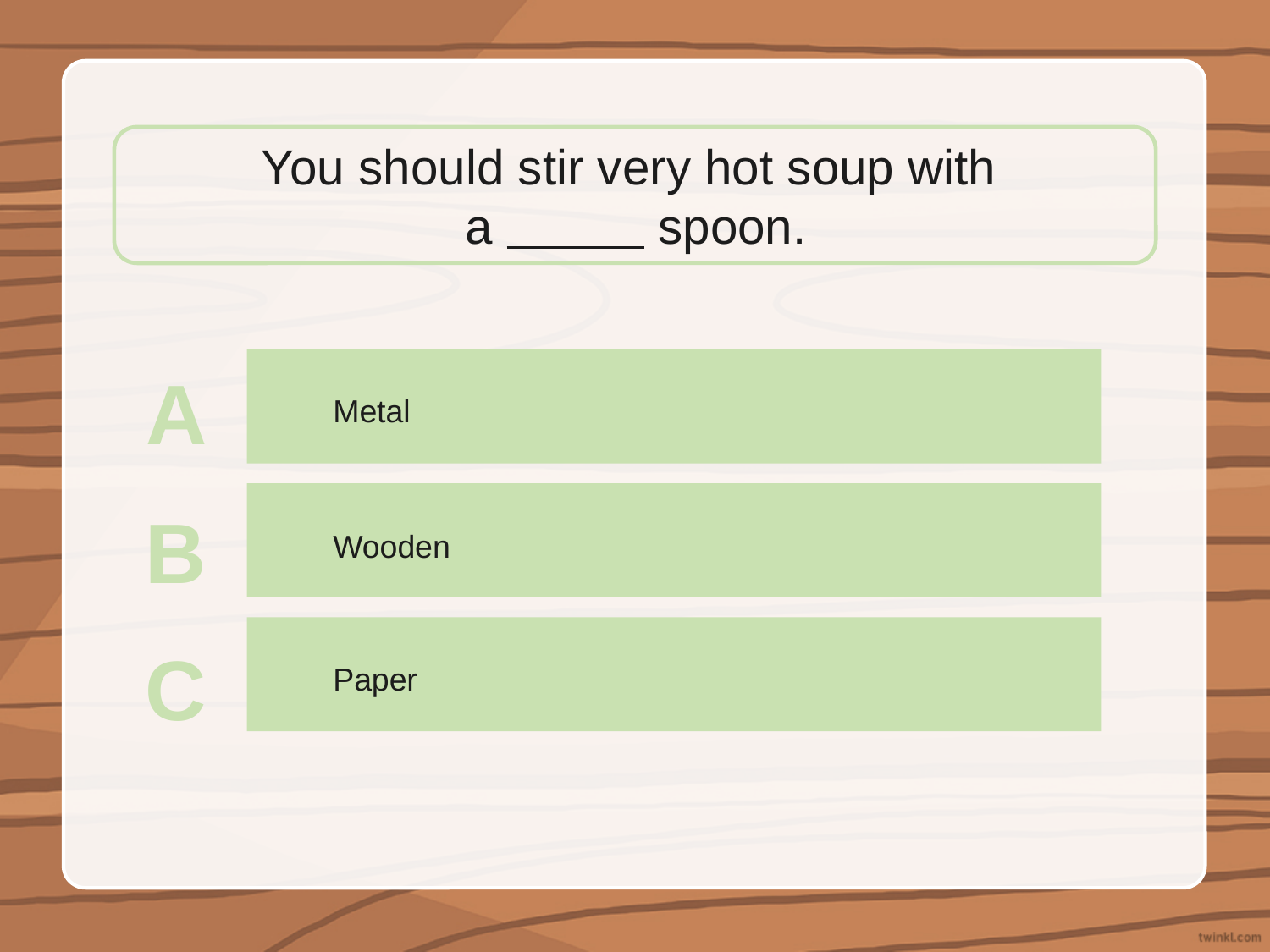

You should stir very hot soup with
a            spoon.
A

Metal
B

Wooden
C

Paper